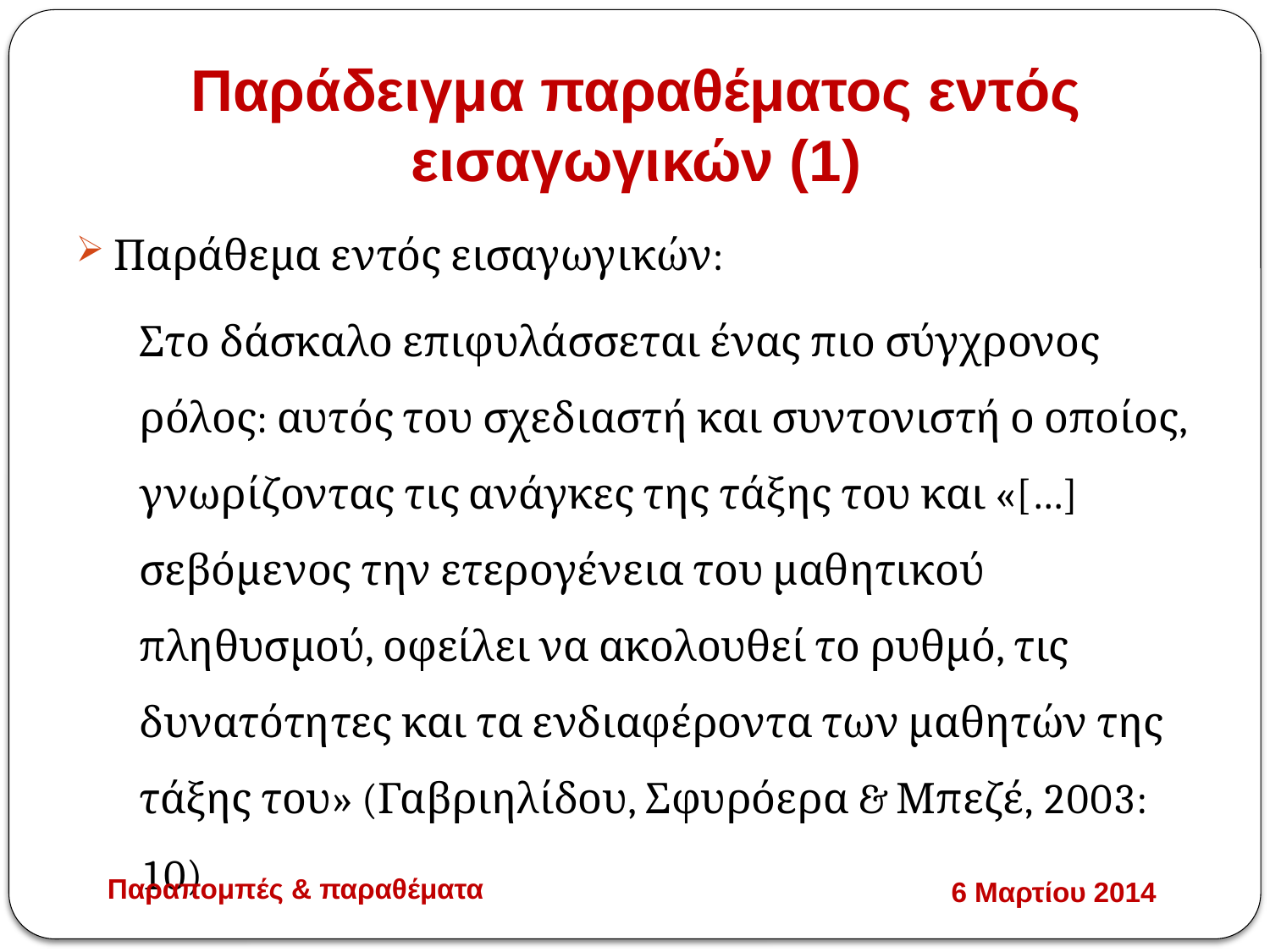

# Παράδειγμα παραθέματος εντός εισαγωγικών (1)
Παράθεμα εντός εισαγωγικών:
	Στο δάσκαλο επιφυλάσσεται ένας πιο σύγχρονος ρόλος: αυτός του σχεδιαστή και συντονιστή ο οποίος, γνωρίζοντας τις ανάγκες της τάξης του και «[…] σεβόμενος την ετερογένεια του μαθητικού πληθυσμού, οφείλει να ακολουθεί το ρυθμό, τις δυνατότητες και τα ενδιαφέροντα των μαθητών της τάξης του» (Γαβριηλίδου, Σφυρόερα & Μπεζέ, 2003: 10)

Παραπομπές & παραθέματα
6 Μαρτίου 2014